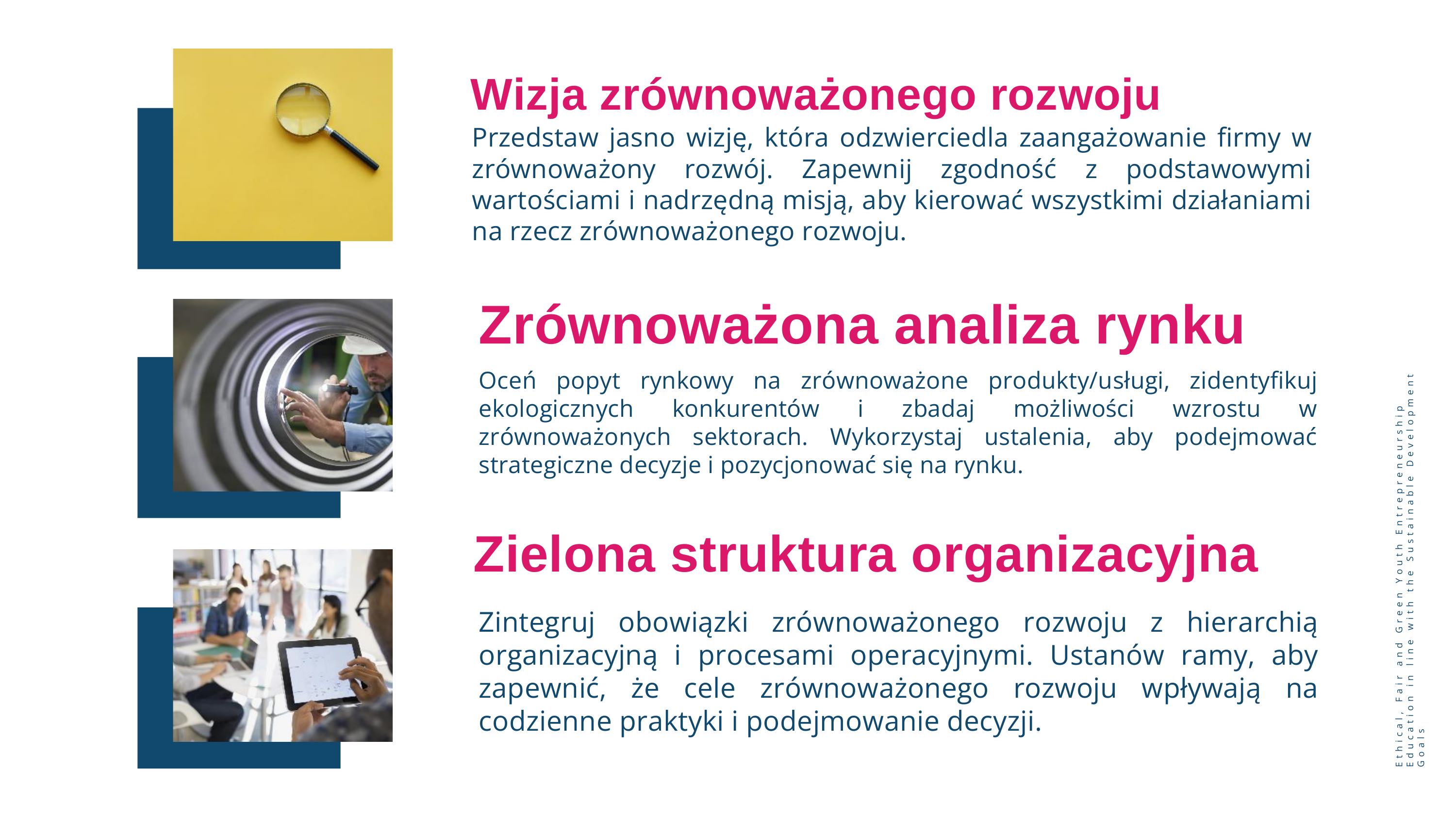

Wizja zrównoważonego rozwoju

Przedstaw jasno wizję, która odzwierciedla zaangażowanie firmy w zrównoważony rozwój. Zapewnij zgodność z podstawowymi wartościami i nadrzędną misją, aby kierować wszystkimi działaniami na rzecz zrównoważonego rozwoju.
Zrównoważona analiza rynku

Oceń popyt rynkowy na zrównoważone produkty/usługi, zidentyfikuj ekologicznych konkurentów i zbadaj możliwości wzrostu w zrównoważonych sektorach. Wykorzystaj ustalenia, aby podejmować strategiczne decyzje i pozycjonować się na rynku.
Zielona struktura organizacyjna
Ethical, Fair and Green Youth Entrepreneurship Education in line with the Sustainable Development Goals

Zintegruj obowiązki zrównoważonego rozwoju z hierarchią organizacyjną i procesami operacyjnymi. Ustanów ramy, aby zapewnić, że cele zrównoważonego rozwoju wpływają na codzienne praktyki i podejmowanie decyzji.